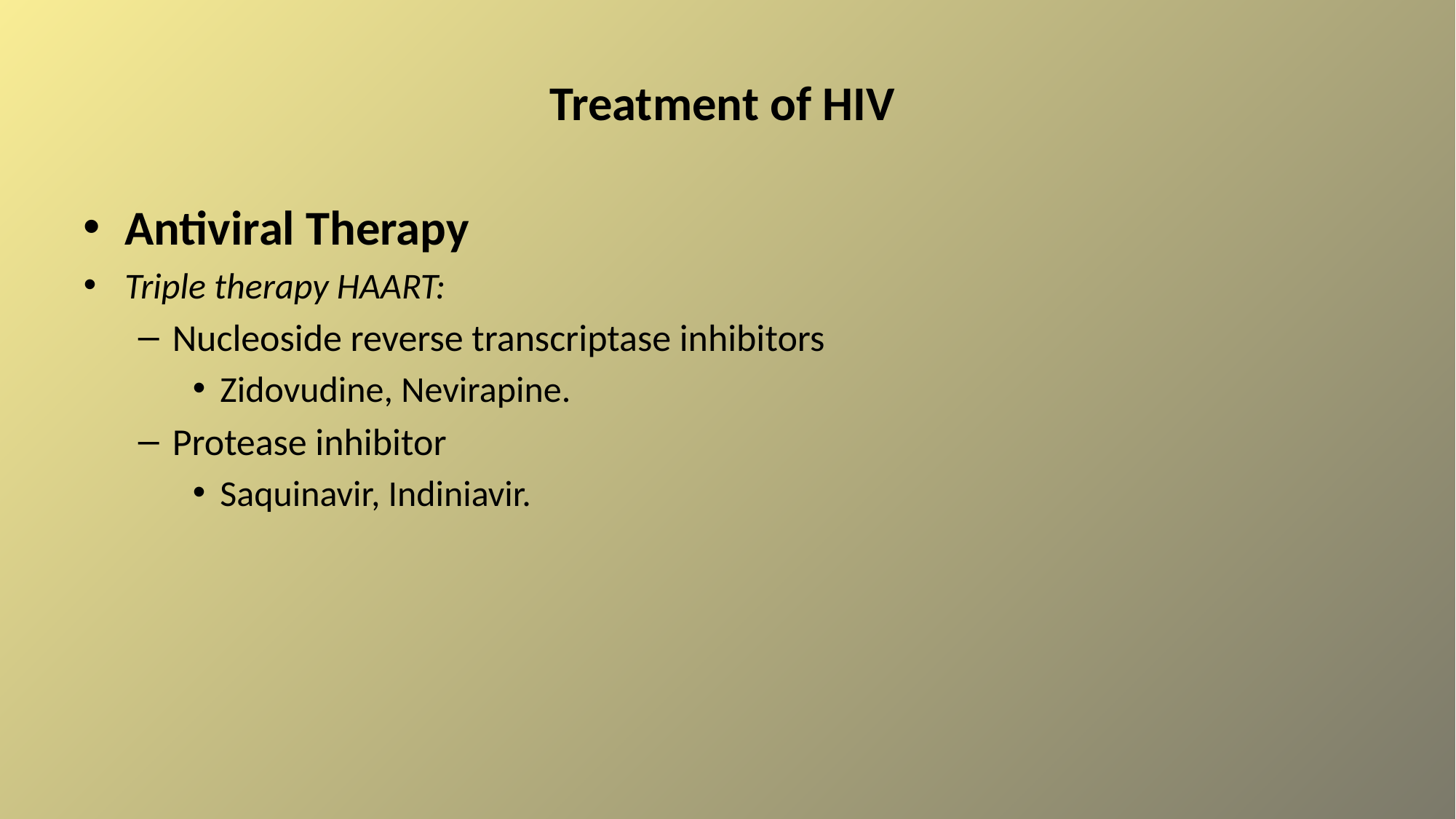

# Treatment of HIV
Antiviral Therapy
Triple therapy HAART:
Nucleoside reverse transcriptase inhibitors
Zidovudine, Nevirapine.
Protease inhibitor
Saquinavir, Indiniavir.